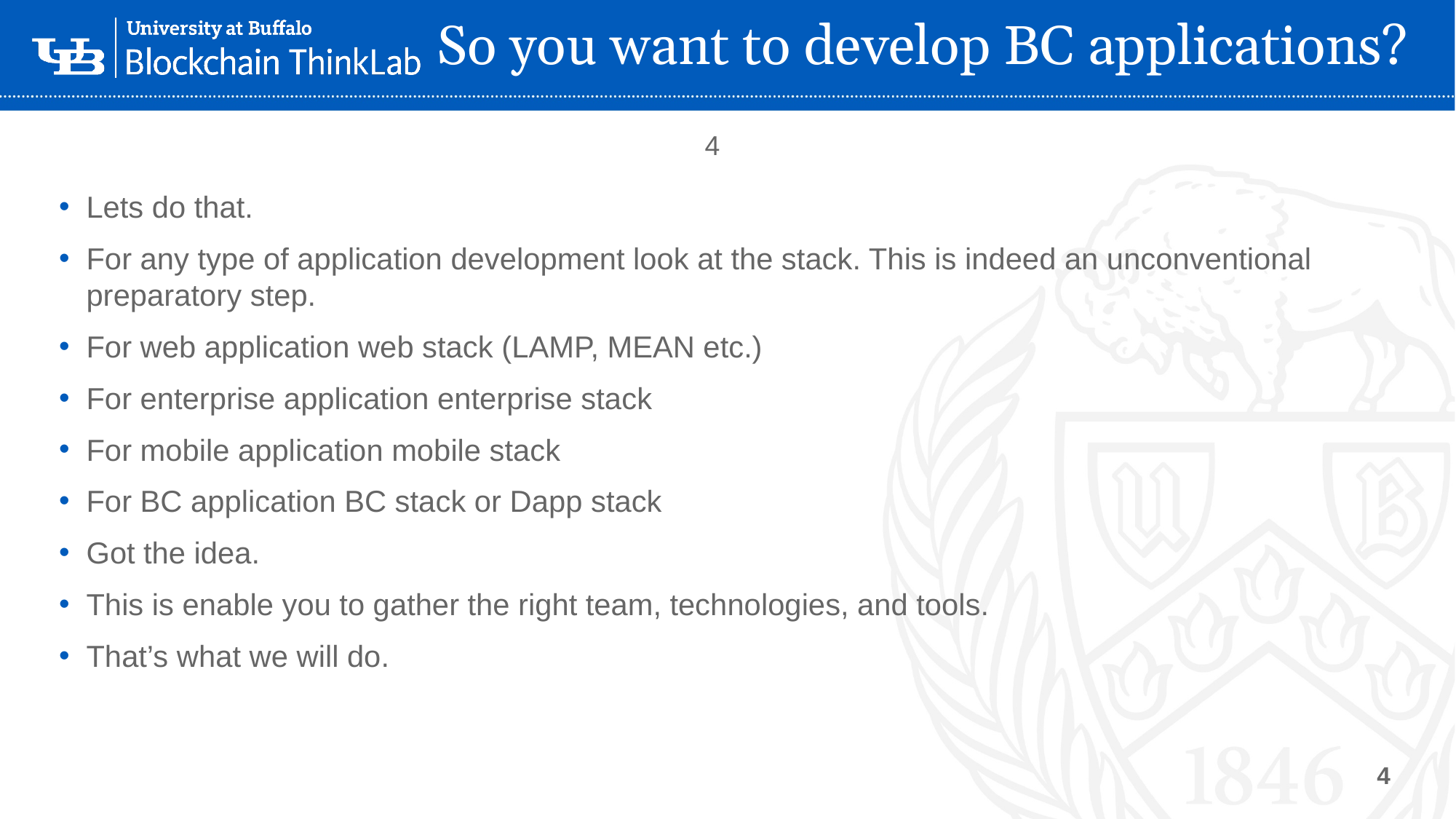

# So you want to develop BC applications?
4
Lets do that.
For any type of application development look at the stack. This is indeed an unconventional preparatory step.
For web application web stack (LAMP, MEAN etc.)
For enterprise application enterprise stack
For mobile application mobile stack
For BC application BC stack or Dapp stack
Got the idea.
This is enable you to gather the right team, technologies, and tools.
That’s what we will do.